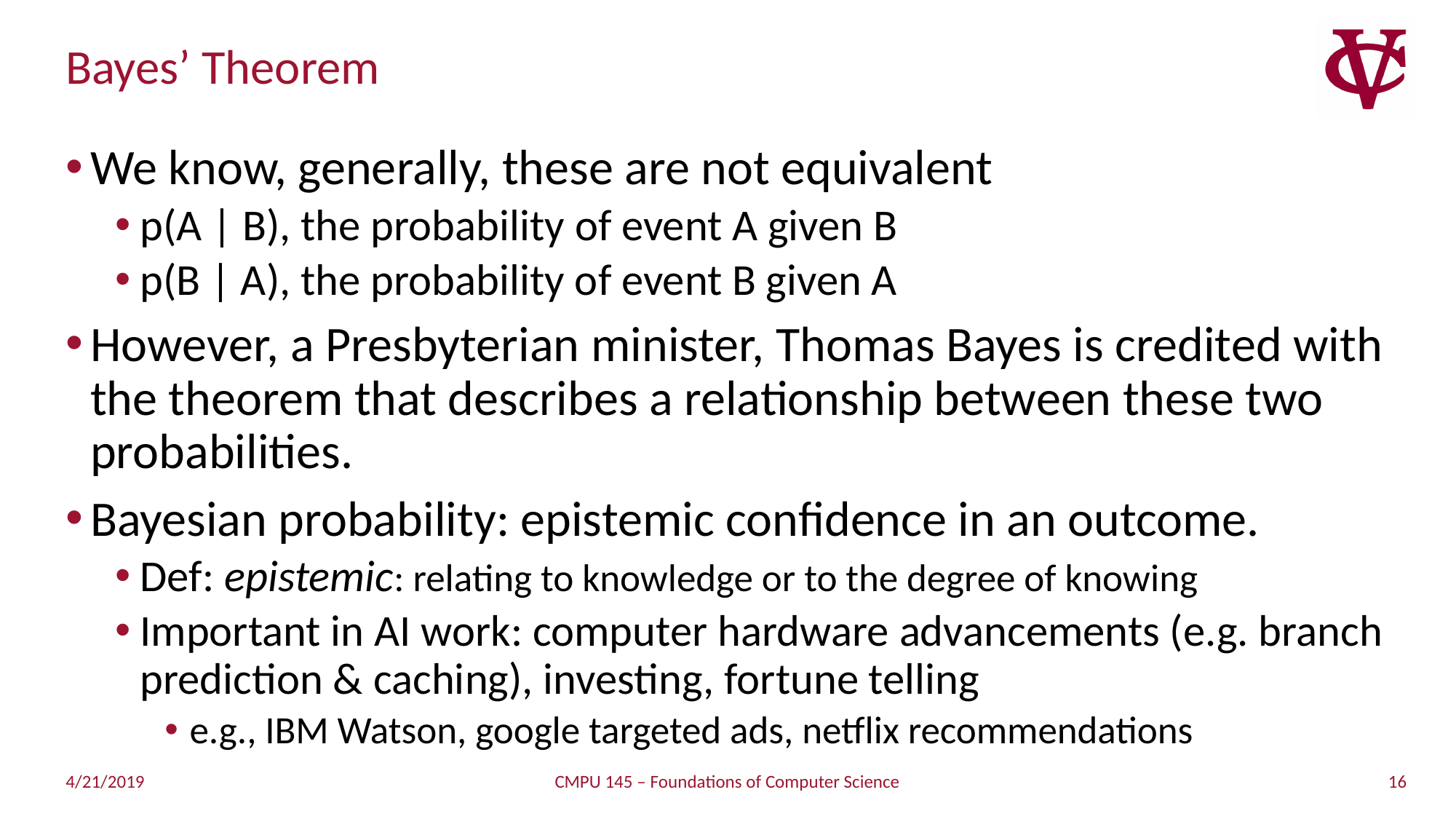

# Bayes’ Theorem
We know, generally, these are not equivalent
p(A | B), the probability of event A given B
p(B | A), the probability of event B given A
However, a Presbyterian minister, Thomas Bayes is credited with the theorem that describes a relationship between these two probabilities.
Bayesian probability: epistemic confidence in an outcome.
Def: epistemic: relating to knowledge or to the degree of knowing
Important in AI work: computer hardware advancements (e.g. branch prediction & caching), investing, fortune telling
e.g., IBM Watson, google targeted ads, netflix recommendations

16
4/21/2019
CMPU 145 – Foundations of Computer Science